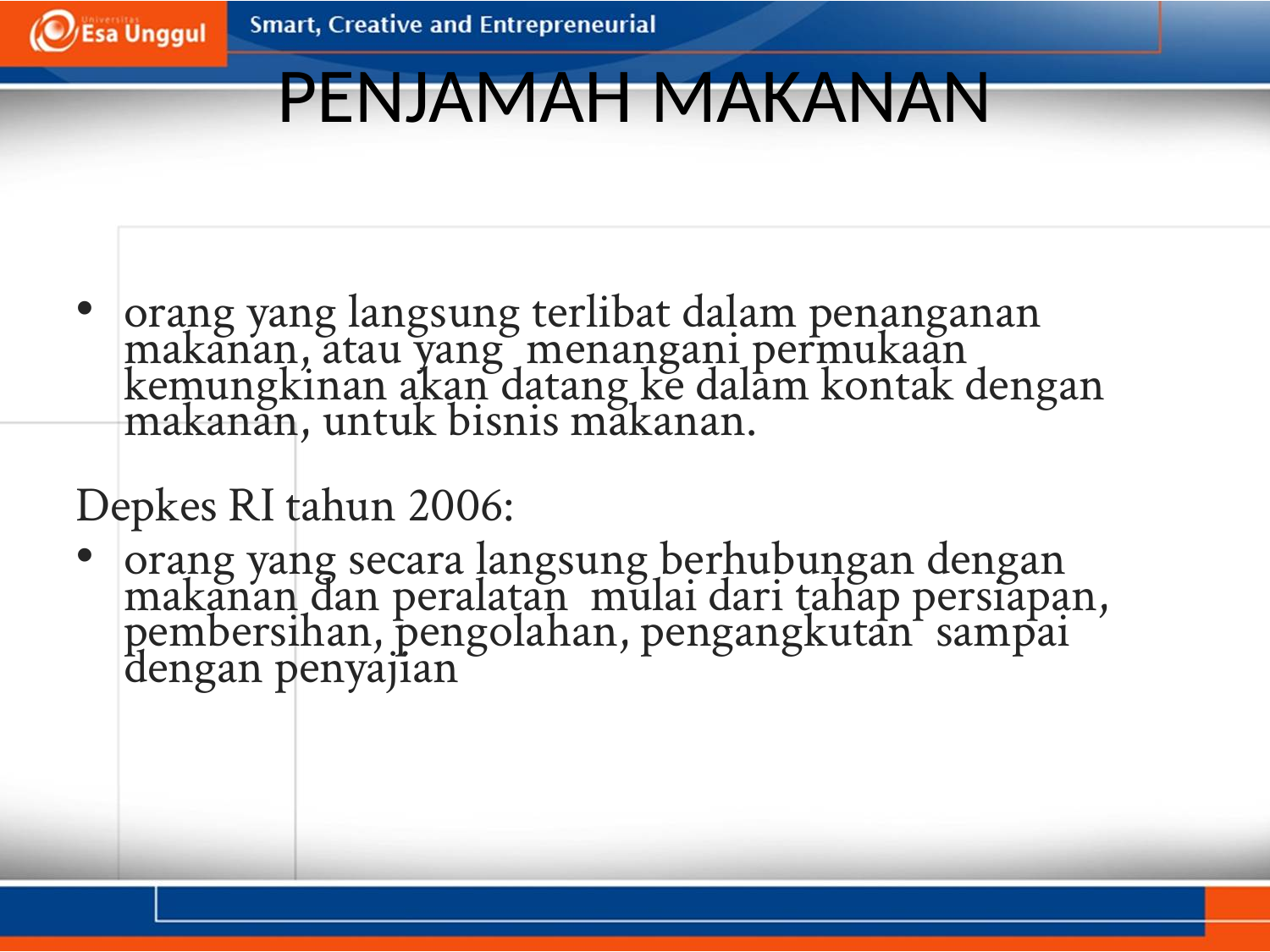

# PENJAMAH MAKANAN
orang yang langsung terlibat dalam penanganan makanan, atau yang  menangani permukaan kemungkinan akan datang ke dalam kontak dengan  makanan, untuk bisnis makanan.

Depkes RI tahun 2006:
orang yang secara langsung berhubungan dengan makanan dan peralatan  mulai dari tahap persiapan, pembersihan, pengolahan, pengangkutan  sampai dengan penyajian